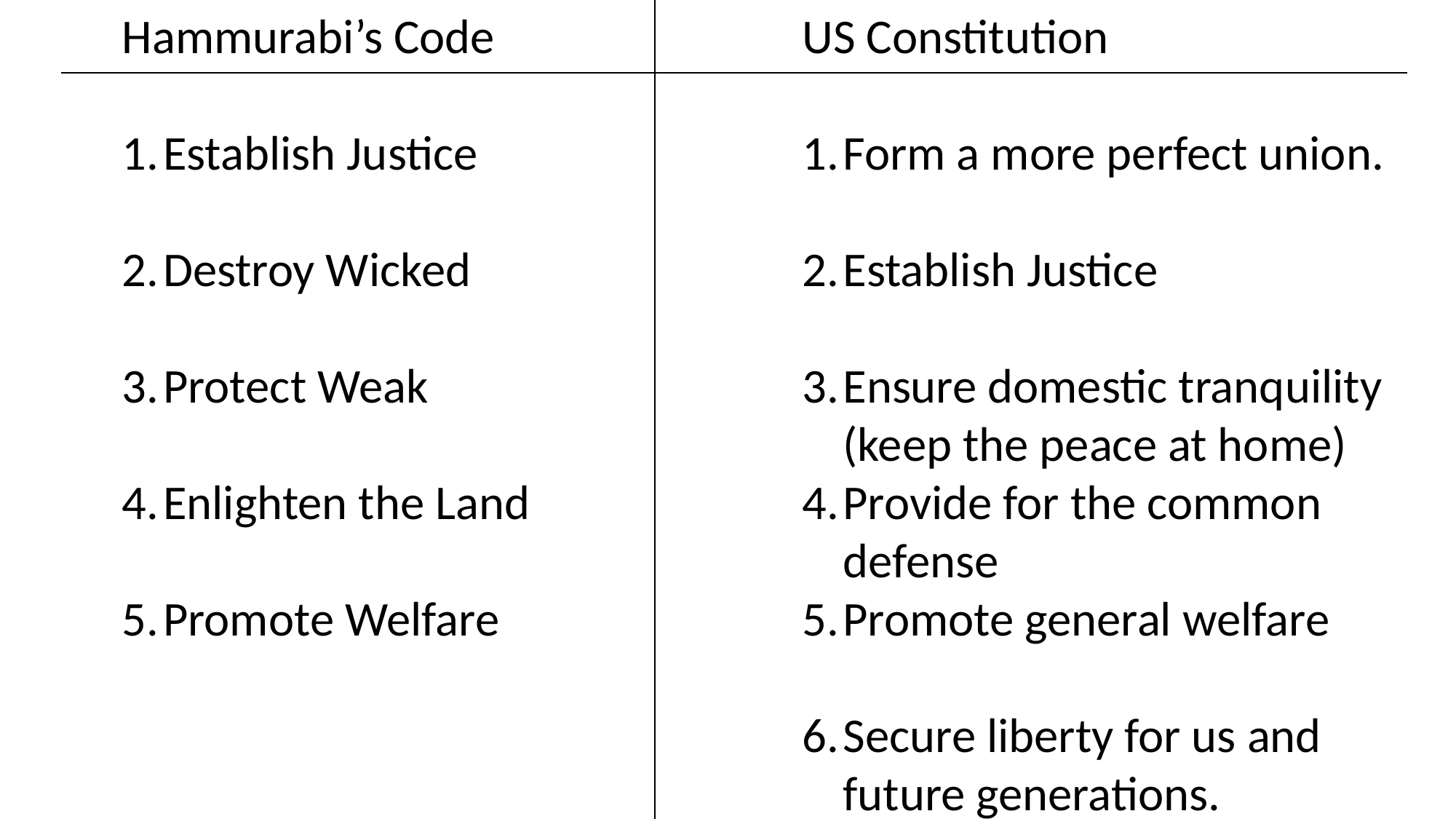

Hammurabi’s Code

Establish Justice

Destroy Wicked

Protect Weak

Enlighten the Land

Promote Welfare
US Constitution

Form a more perfect union.

Establish Justice

Ensure domestic tranquility (keep the peace at home)
Provide for the common defense
Promote general welfare

Secure liberty for us and future generations.